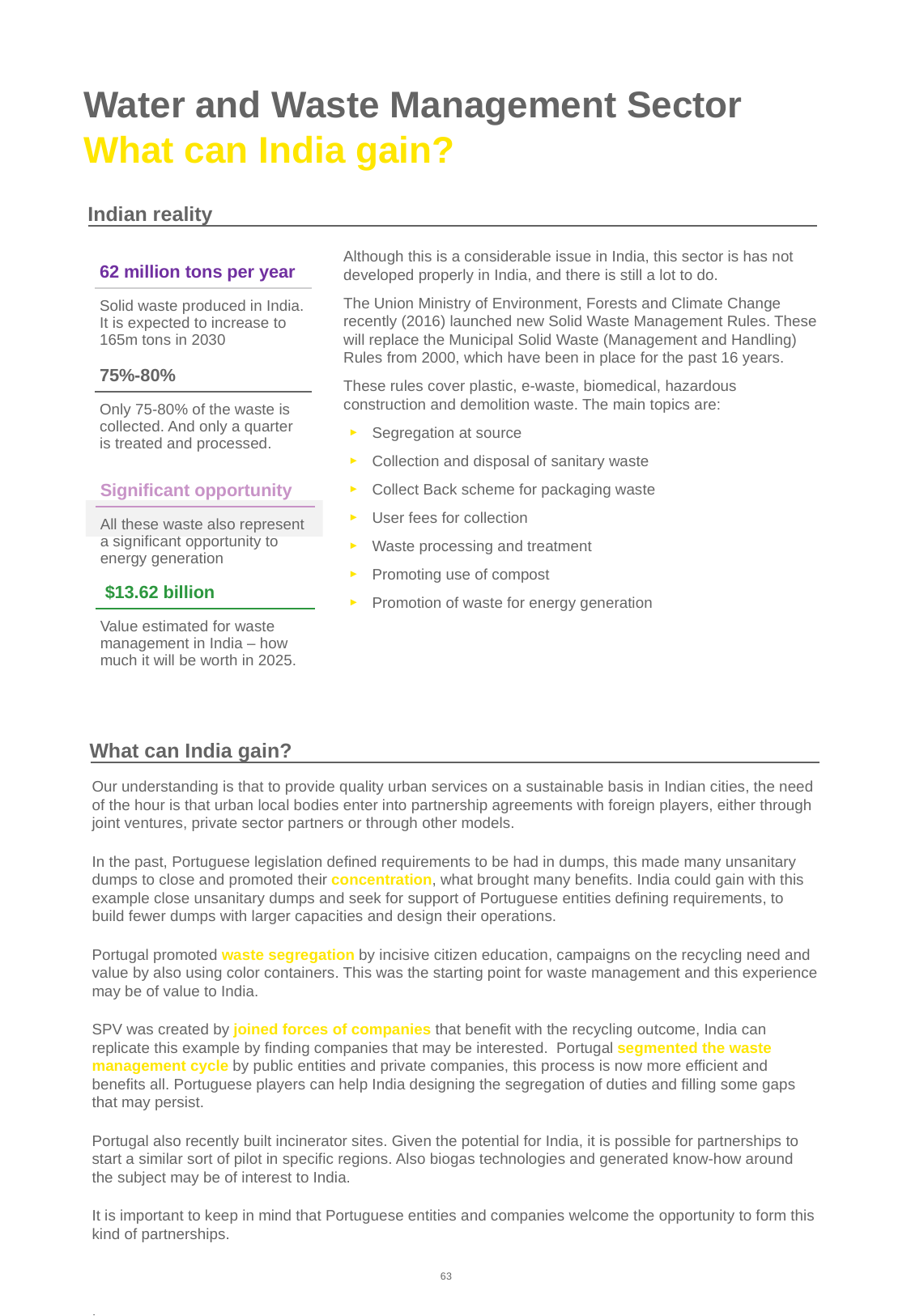

Water and Waste Management Sector
What can India gain?
Indian reality
Although this is a considerable issue in India, this sector is has not developed properly in India, and there is still a lot to do.
The Union Ministry of Environment, Forests and Climate Change recently (2016) launched new Solid Waste Management Rules. These will replace the Municipal Solid Waste (Management and Handling) Rules from 2000, which have been in place for the past 16 years.
These rules cover plastic, e-waste, biomedical, hazardous construction and demolition waste. The main topics are:
Segregation at source
Collection and disposal of sanitary waste
Collect Back scheme for packaging waste
User fees for collection
Waste processing and treatment
Promoting use of compost
Promotion of waste for energy generation

| 62 million tons per year |
| --- |
| Solid waste produced in India. It is expected to increase to 165m tons in 2030 |
| 75%-80% |
| Only 75-80% of the waste is collected. And only a quarter is treated and processed. |
| Significant opportunity |
| --- |
| All these waste also represent a significant opportunity to energy generation |
| $13.62 billion |
| Value estimated for waste management in India – how much it will be worth in 2025. |

What can India gain?
Our understanding is that to provide quality urban services on a sustainable basis in Indian cities, the need of the hour is that urban local bodies enter into partnership agreements with foreign players, either through joint ventures, private sector partners or through other models.
In the past, Portuguese legislation defined requirements to be had in dumps, this made many unsanitary dumps to close and promoted their concentration, what brought many benefits. India could gain with this example close unsanitary dumps and seek for support of Portuguese entities defining requirements, to build fewer dumps with larger capacities and design their operations.
Portugal promoted waste segregation by incisive citizen education, campaigns on the recycling need and value by also using color containers. This was the starting point for waste management and this experience may be of value to India.
SPV was created by joined forces of companies that benefit with the recycling outcome, India can replicate this example by finding companies that may be interested.  Portugal segmented the waste management cycle by public entities and private companies, this process is now more efficient and benefits all. Portuguese players can help India designing the segregation of duties and filling some gaps that may persist.
Portugal also recently built incinerator sites. Given the potential for India, it is possible for partnerships to start a similar sort of pilot in specific regions. Also biogas technologies and generated know-how around the subject may be of interest to India.
It is important to keep in mind that Portuguese entities and companies welcome the opportunity to form this kind of partnerships.

.

63